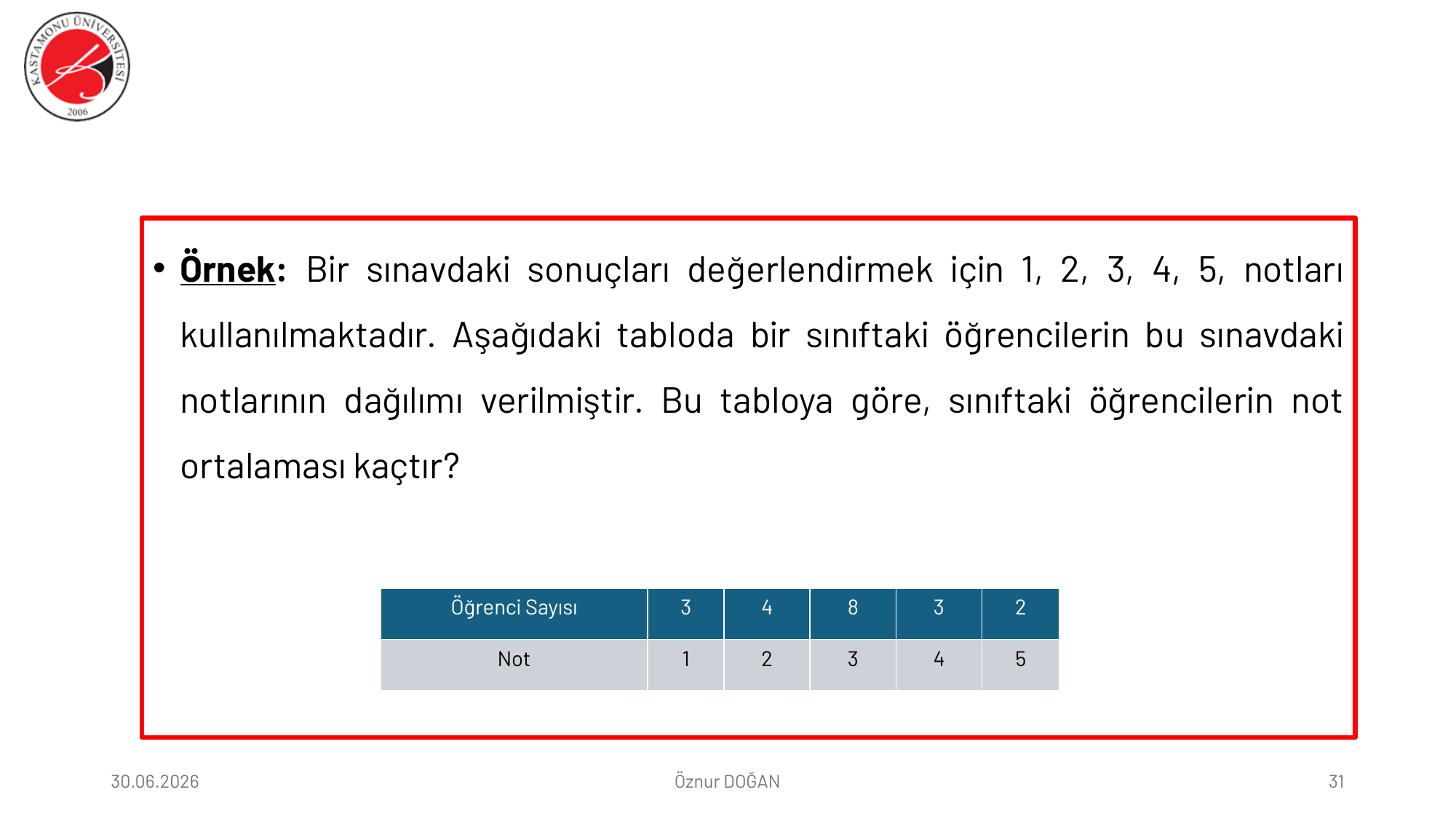

Örnek: Bir sınavdaki sonuçları değerlendirmek için 1, 2, 3, 4, 5, notları kullanılmaktadır. Aşağıdaki tabloda bir sınıftaki öğrencilerin bu sınavdaki notlarının dağılımı verilmiştir. Bu tabloya göre, sınıftaki öğrencilerin not ortalaması kaçtır?

| Öğrenci Sayısı | 3 | 4 | 8 | 3 | 2 |
| --- | --- | --- | --- | --- | --- |
| Not | 1 | 2 | 3 | 4 | 5 |
30.06.2026
Öznur DOĞAN
31